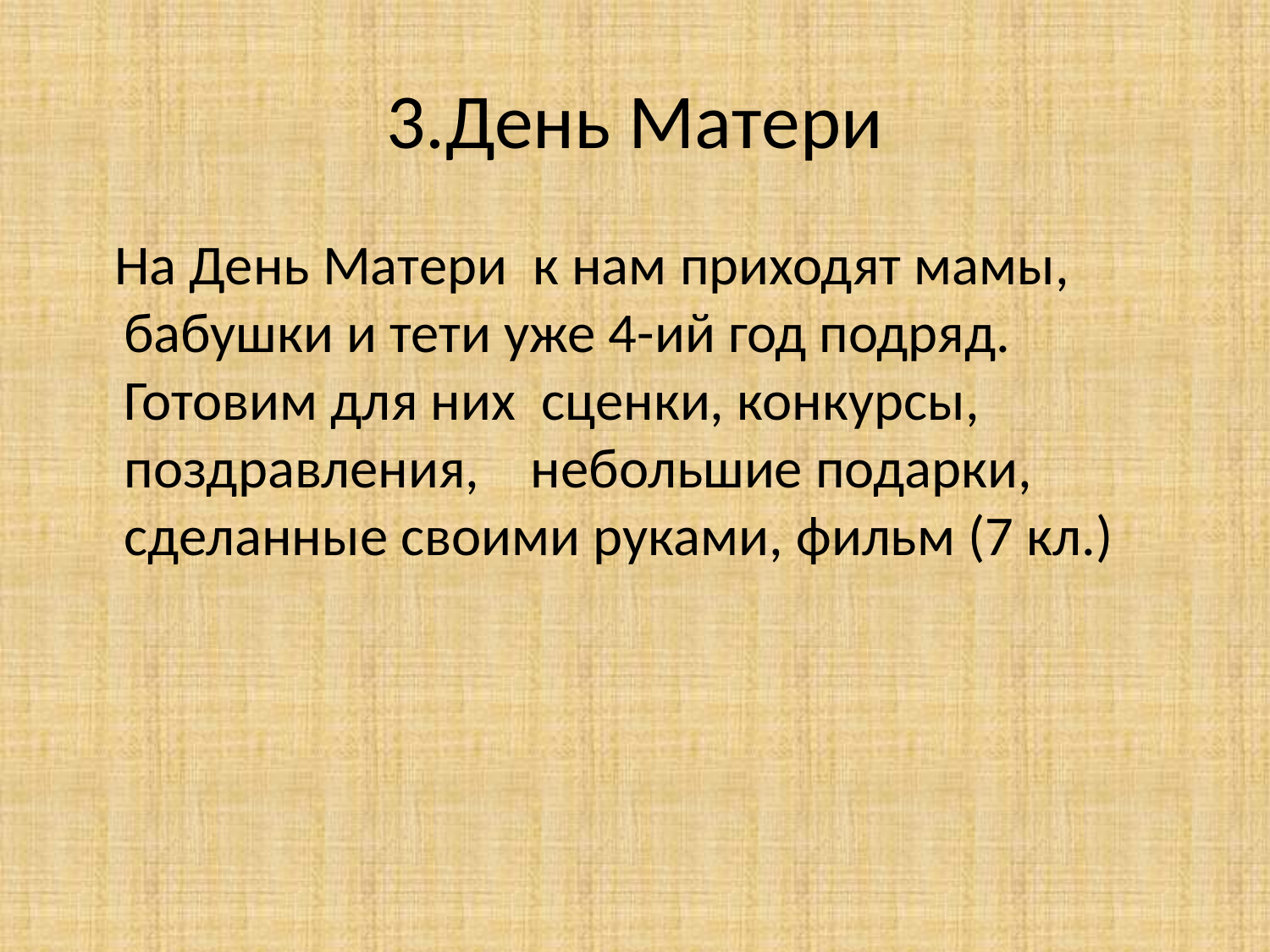

# 3.День Матери
   На День Матери  к нам приходят мамы, бабушки и тети уже 4-ий год подряд. Готовим для них  сценки, конкурсы, поздравления,    небольшие подарки, сделанные своими руками, фильм (7 кл.)